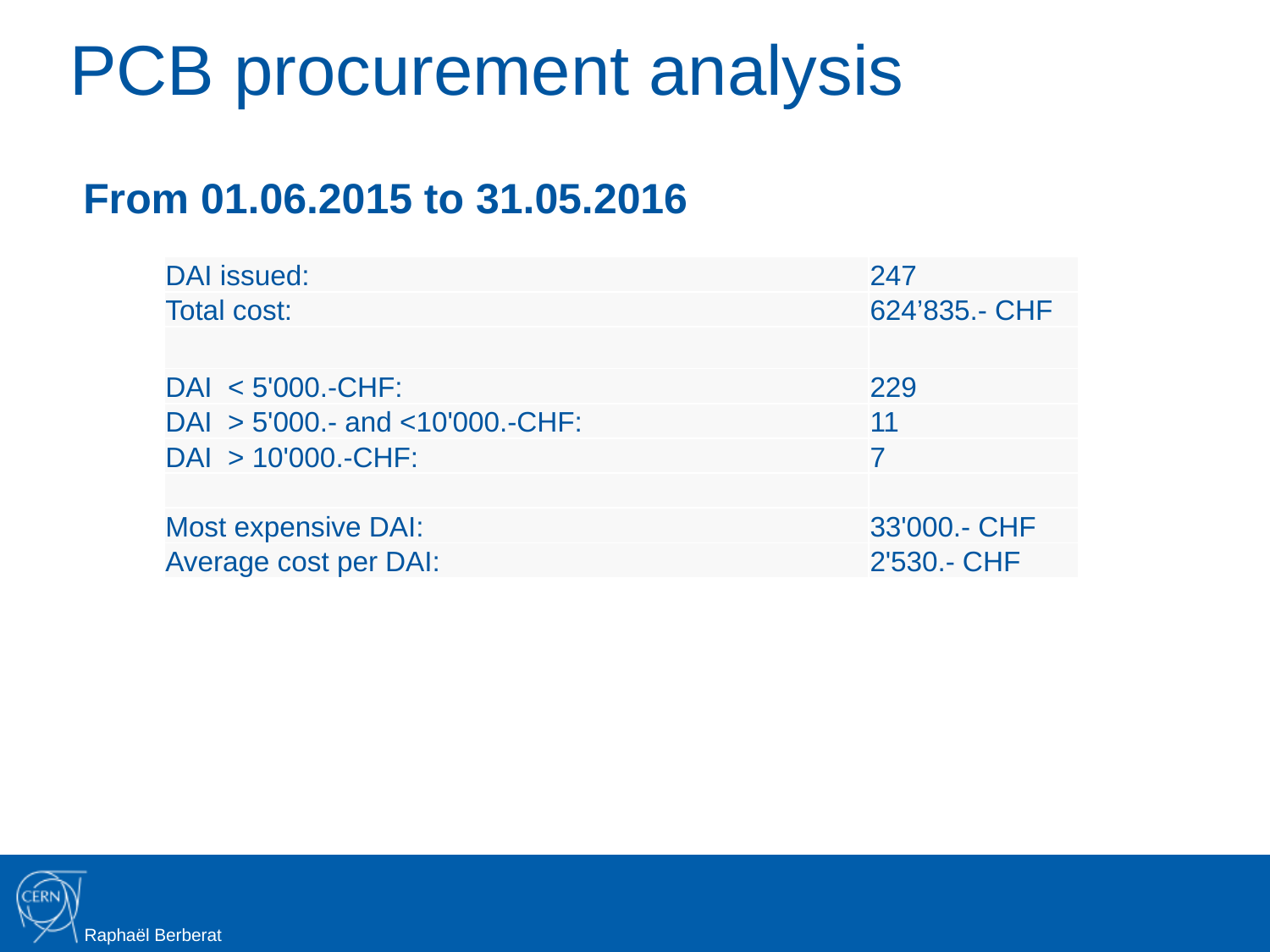

# PCB procurement analysis

From 01.06.2015 to 31.05.2016

| DAI issued: | 247 |
| --- | --- |
| Total cost: | 624’835.- CHF |
|  |  |
| DAI < 5'000.-CHF: | 229 |
| DAI > 5'000.- and <10'000.-CHF: | 11 |
| DAI > 10'000.-CHF: | 7 |
|  |  |
| Most expensive DAI: | 33'000.- CHF |
| Average cost per DAI: | 2'530.- CHF |
Raphaël Berberat